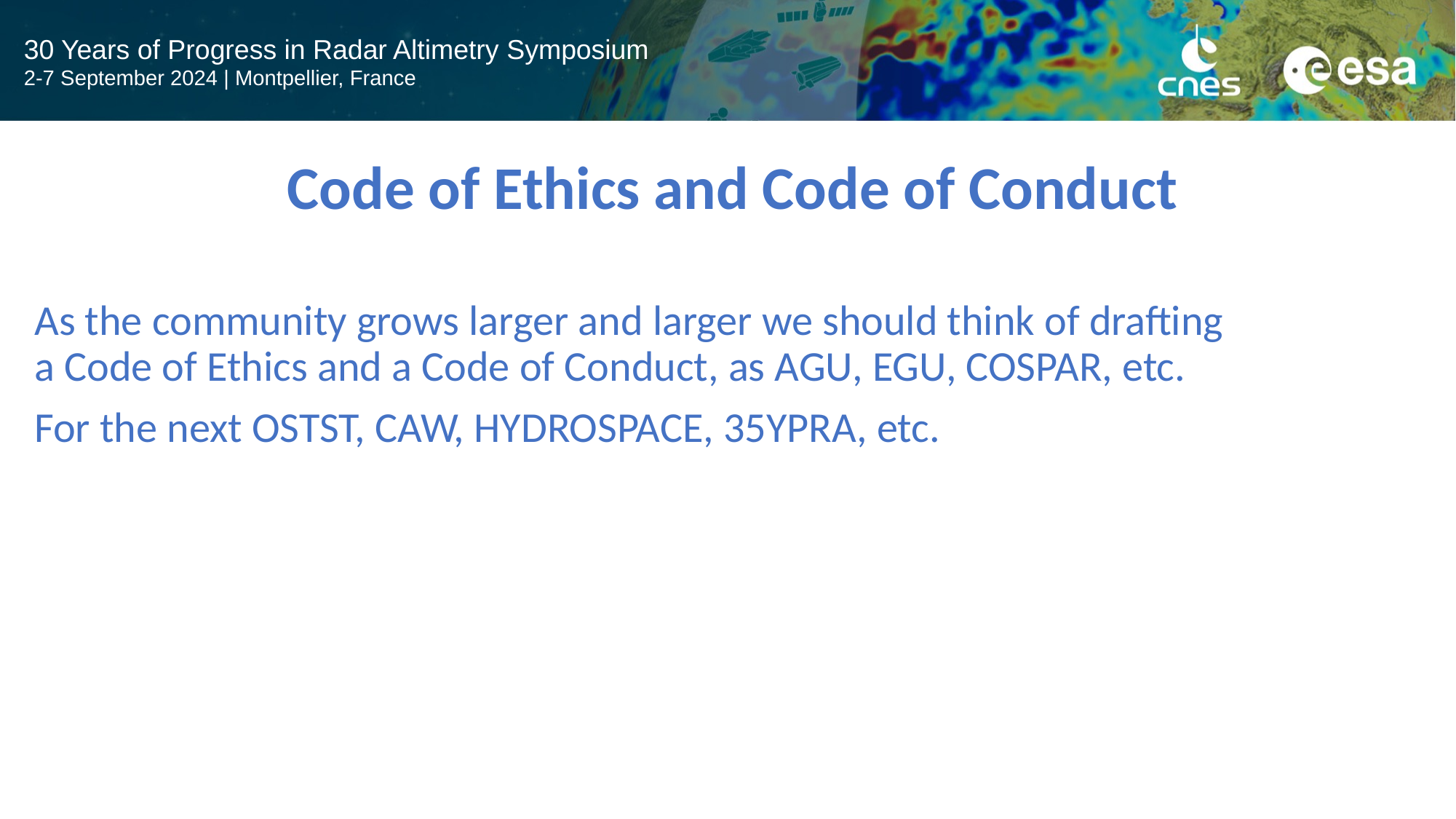

Code of Ethics and Code of Conduct

As the community grows larger and larger we should think of drafting
a Code of Ethics and a Code of Conduct, as AGU, EGU, COSPAR, etc.
For the next OSTST, CAW, HYDROSPACE, 35YPRA, etc.